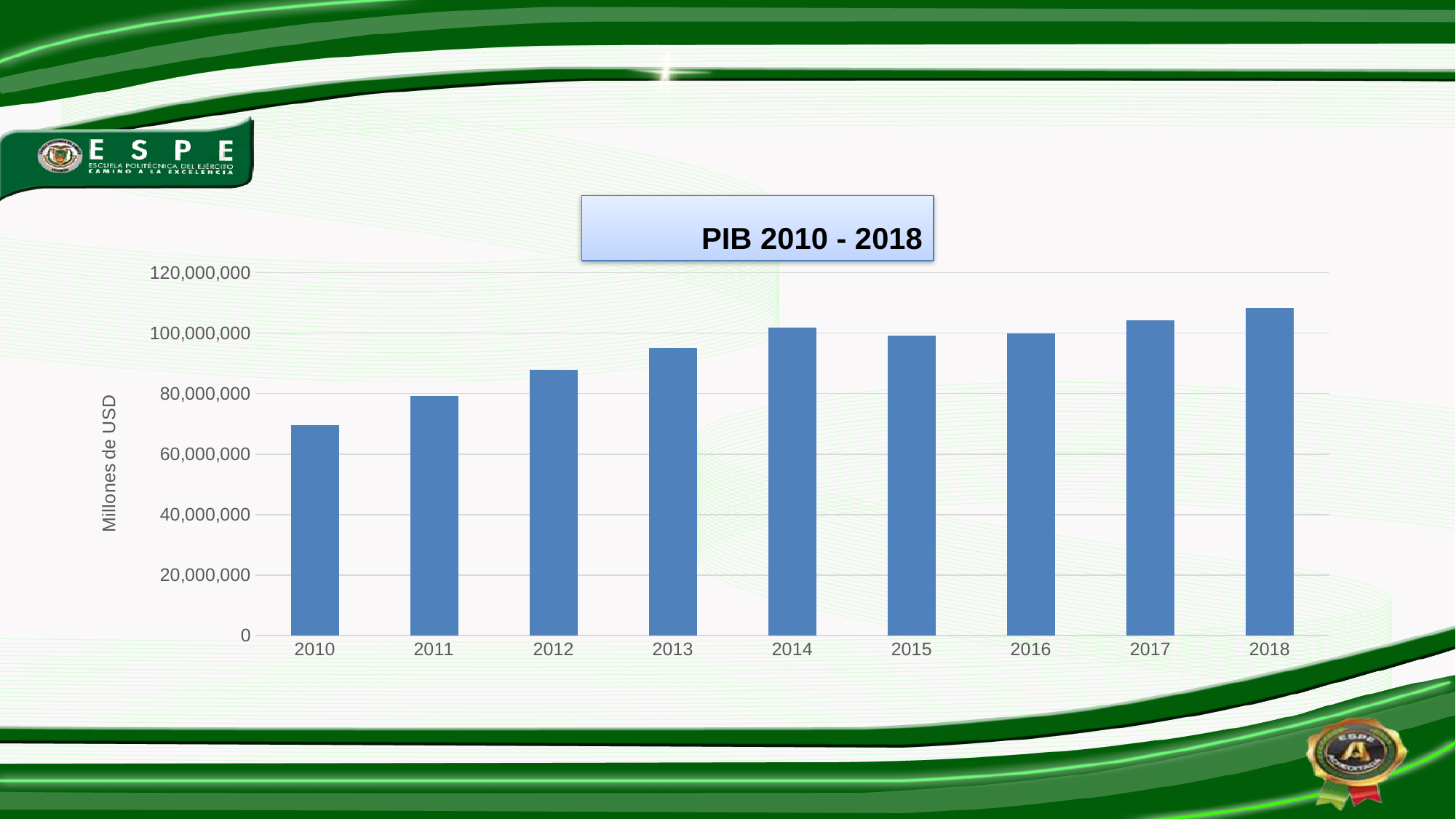

PIB 2010 - 2018

### Chart

| Category |  |
|---|---|
| 2010 | 69555367.0 |
| 2011 | 79276664.0 |
| 2012 | 87924544.0 |
| 2013 | 95129659.0 |
| 2014 | 101726331.0 |
| 2015 | 99290381.0 |
| 2016 | 99937696.0 |
| 2017 | 104295862.0 |
| 2018 | 108398193.3333333 |